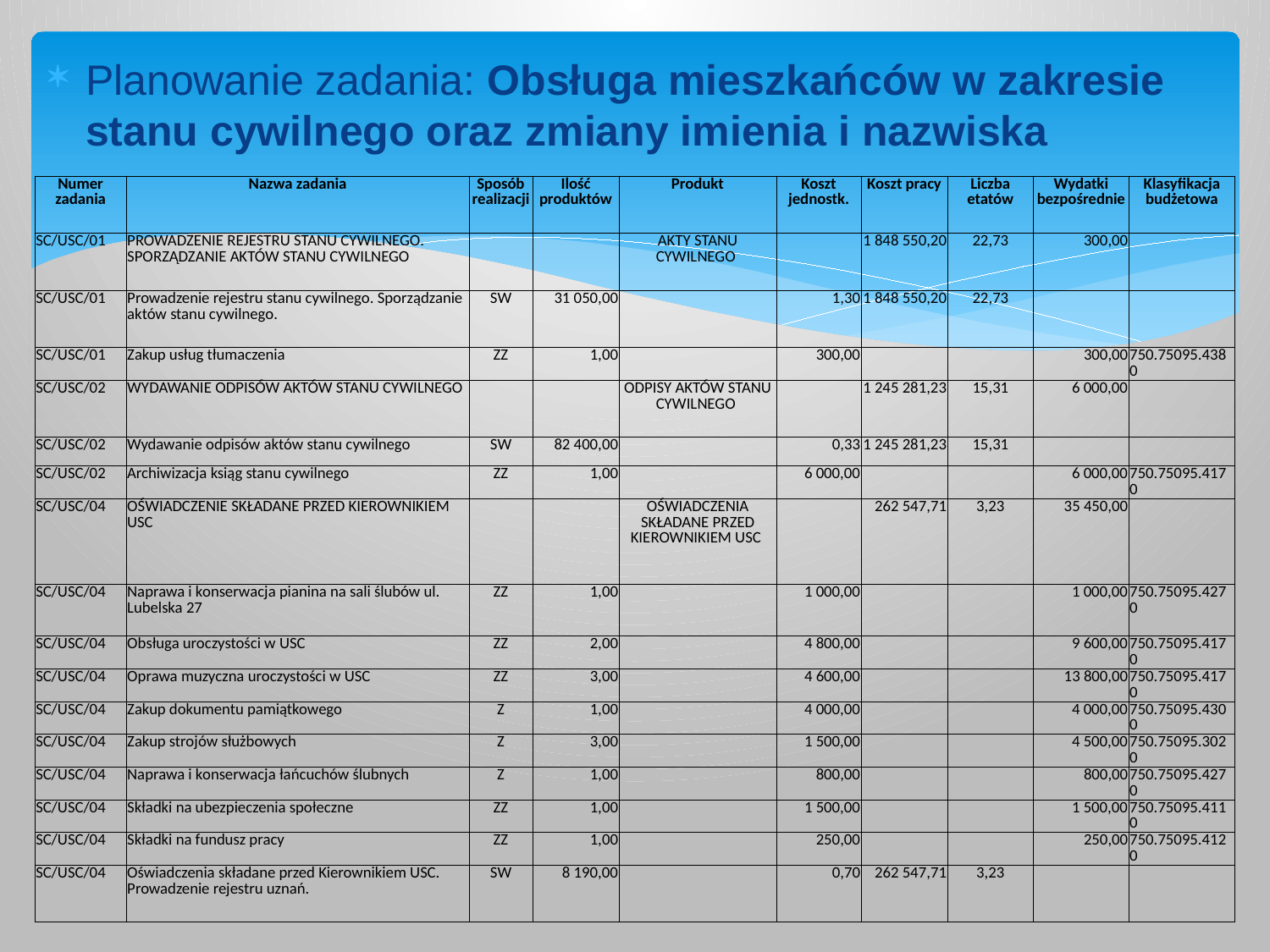

Planowanie zadania: Obsługa mieszkańców w zakresie stanu cywilnego oraz zmiany imienia i nazwiska

| Numer zadania | Nazwa zadania | Sposób realizacji | Ilość produktów | Produkt | Koszt jednostk. | Koszt pracy | Liczba etatów | Wydatki bezpośrednie | Klasyfikacja budżetowa |
| --- | --- | --- | --- | --- | --- | --- | --- | --- | --- |
| SC/USC/01 | PROWADZENIE REJESTRU STANU CYWILNEGO. SPORZĄDZANIE AKTÓW STANU CYWILNEGO |  |  | AKTY STANU CYWILNEGO |  | 1 848 550,20 | 22,73 | 300,00 |  |
| SC/USC/01 | Prowadzenie rejestru stanu cywilnego. Sporządzanie aktów stanu cywilnego. | SW | 31 050,00 |  | 1,30 | 1 848 550,20 | 22,73 |  |  |
| SC/USC/01 | Zakup usług tłumaczenia | ZZ | 1,00 |  | 300,00 |  |  | 300,00 | 750.75095.4380 |
| SC/USC/02 | WYDAWANIE ODPISÓW AKTÓW STANU CYWILNEGO |  |  | ODPISY AKTÓW STANU CYWILNEGO |  | 1 245 281,23 | 15,31 | 6 000,00 |  |
| SC/USC/02 | Wydawanie odpisów aktów stanu cywilnego | SW | 82 400,00 |  | 0,33 | 1 245 281,23 | 15,31 |  |  |
| SC/USC/02 | Archiwizacja ksiąg stanu cywilnego | ZZ | 1,00 |  | 6 000,00 |  |  | 6 000,00 | 750.75095.4170 |
| SC/USC/04 | OŚWIADCZENIE SKŁADANE PRZED KIEROWNIKIEM USC |  |  | OŚWIADCZENIA SKŁADANE PRZED KIEROWNIKIEM USC |  | 262 547,71 | 3,23 | 35 450,00 |  |
| SC/USC/04 | Naprawa i konserwacja pianina na sali ślubów ul. Lubelska 27 | ZZ | 1,00 |  | 1 000,00 |  |  | 1 000,00 | 750.75095.4270 |
| SC/USC/04 | Obsługa uroczystości w USC | ZZ | 2,00 |  | 4 800,00 |  |  | 9 600,00 | 750.75095.4170 |
| SC/USC/04 | Oprawa muzyczna uroczystości w USC | ZZ | 3,00 |  | 4 600,00 |  |  | 13 800,00 | 750.75095.4170 |
| SC/USC/04 | Zakup dokumentu pamiątkowego | Z | 1,00 |  | 4 000,00 |  |  | 4 000,00 | 750.75095.4300 |
| SC/USC/04 | Zakup strojów służbowych | Z | 3,00 |  | 1 500,00 |  |  | 4 500,00 | 750.75095.3020 |
| SC/USC/04 | Naprawa i konserwacja łańcuchów ślubnych | Z | 1,00 |  | 800,00 |  |  | 800,00 | 750.75095.4270 |
| SC/USC/04 | Składki na ubezpieczenia społeczne | ZZ | 1,00 |  | 1 500,00 |  |  | 1 500,00 | 750.75095.4110 |
| SC/USC/04 | Składki na fundusz pracy | ZZ | 1,00 |  | 250,00 |  |  | 250,00 | 750.75095.4120 |
| SC/USC/04 | Oświadczenia składane przed Kierownikiem USC. Prowadzenie rejestru uznań. | SW | 8 190,00 |  | 0,70 | 262 547,71 | 3,23 |  |  |